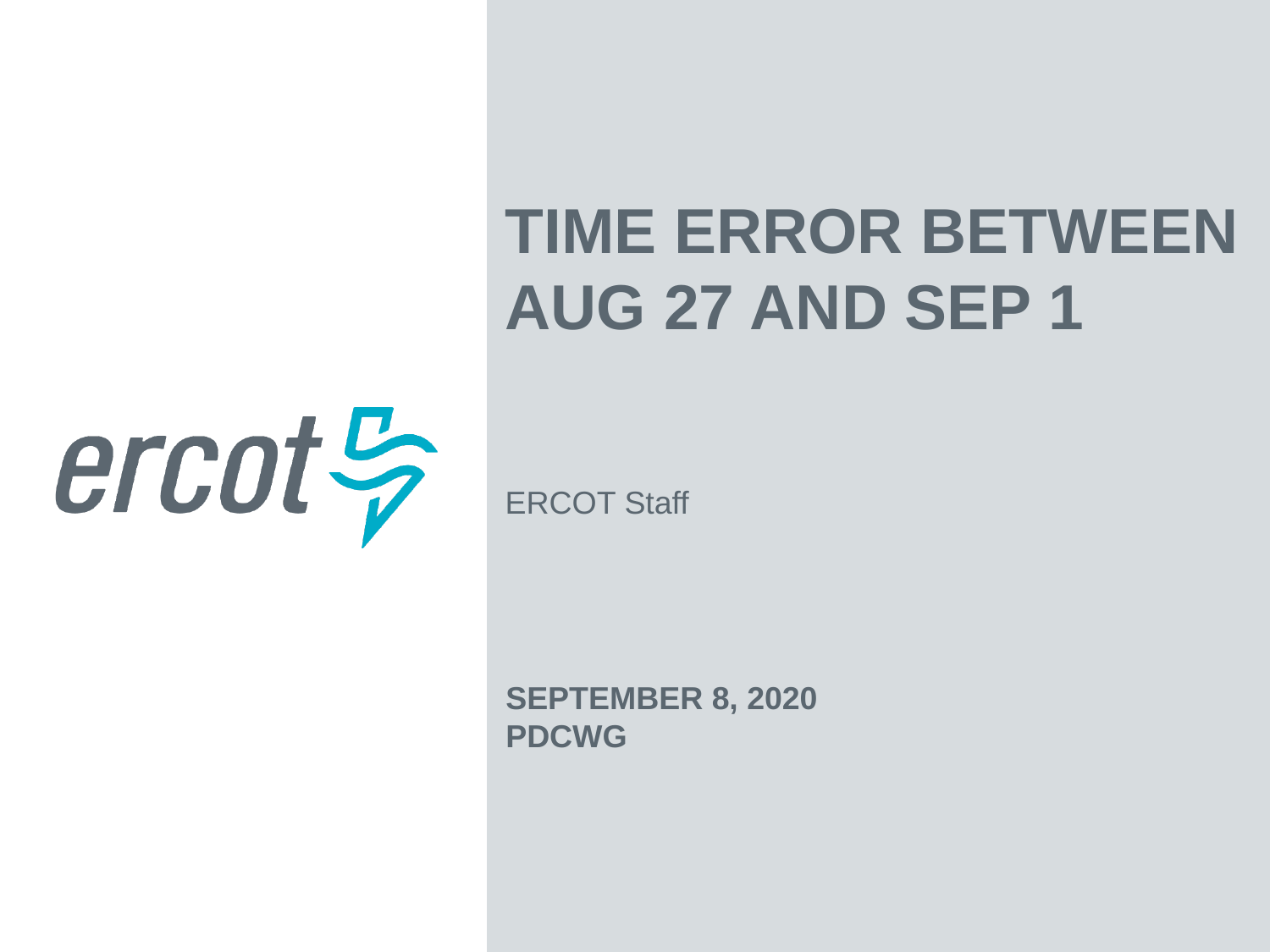

Time Error between Aug 27 and Sep 1
ERCOT Staff
September 8, 2020
PDCWG